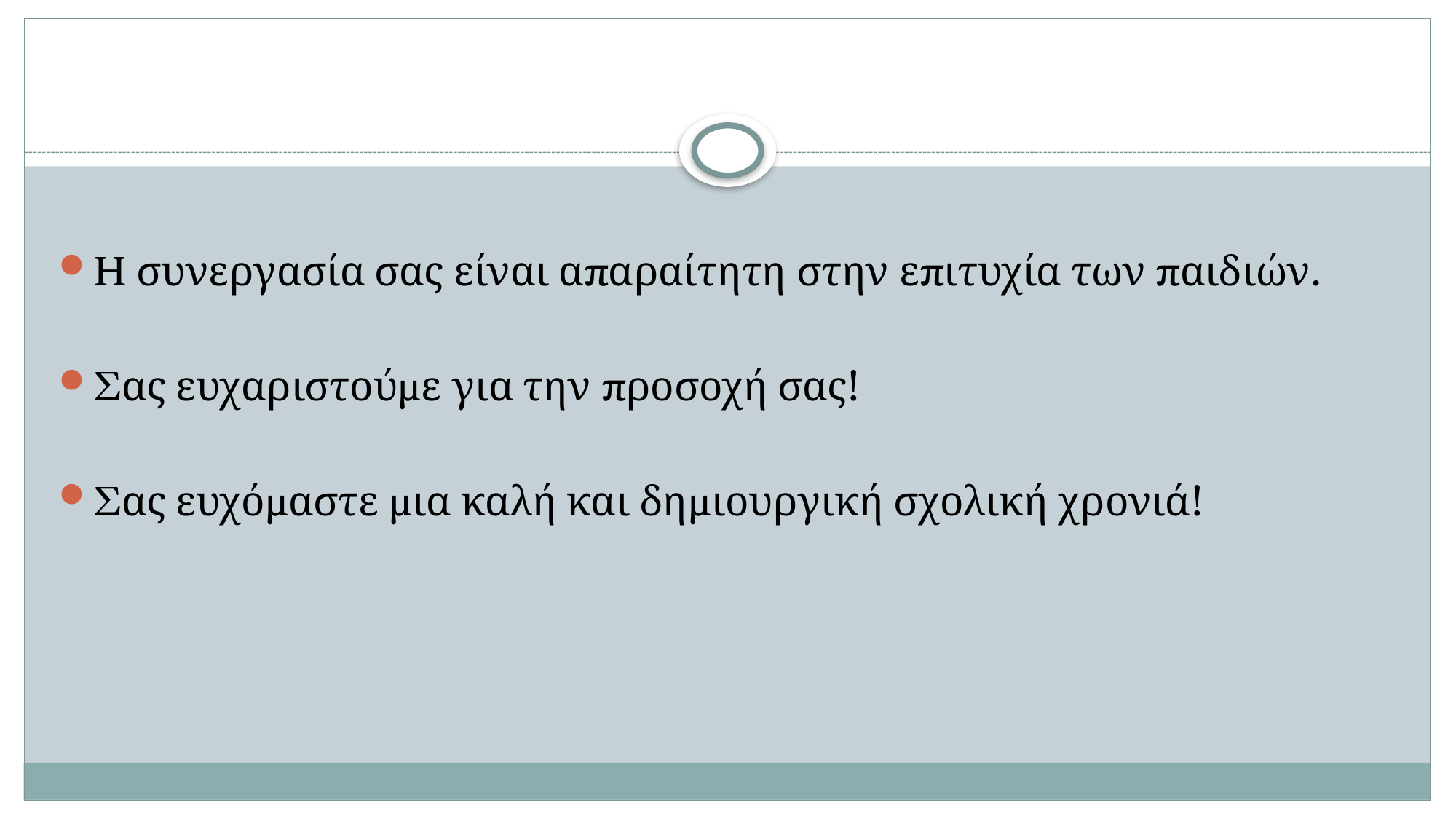

Η συνεργασία σας είναι απαραίτητη στην επιτυχία των παιδιών.

Σας ευχαριστούμε για την προσοχή σας!

Σας ευχόμαστε μια καλή και δημιουργική σχολική χρονιά!